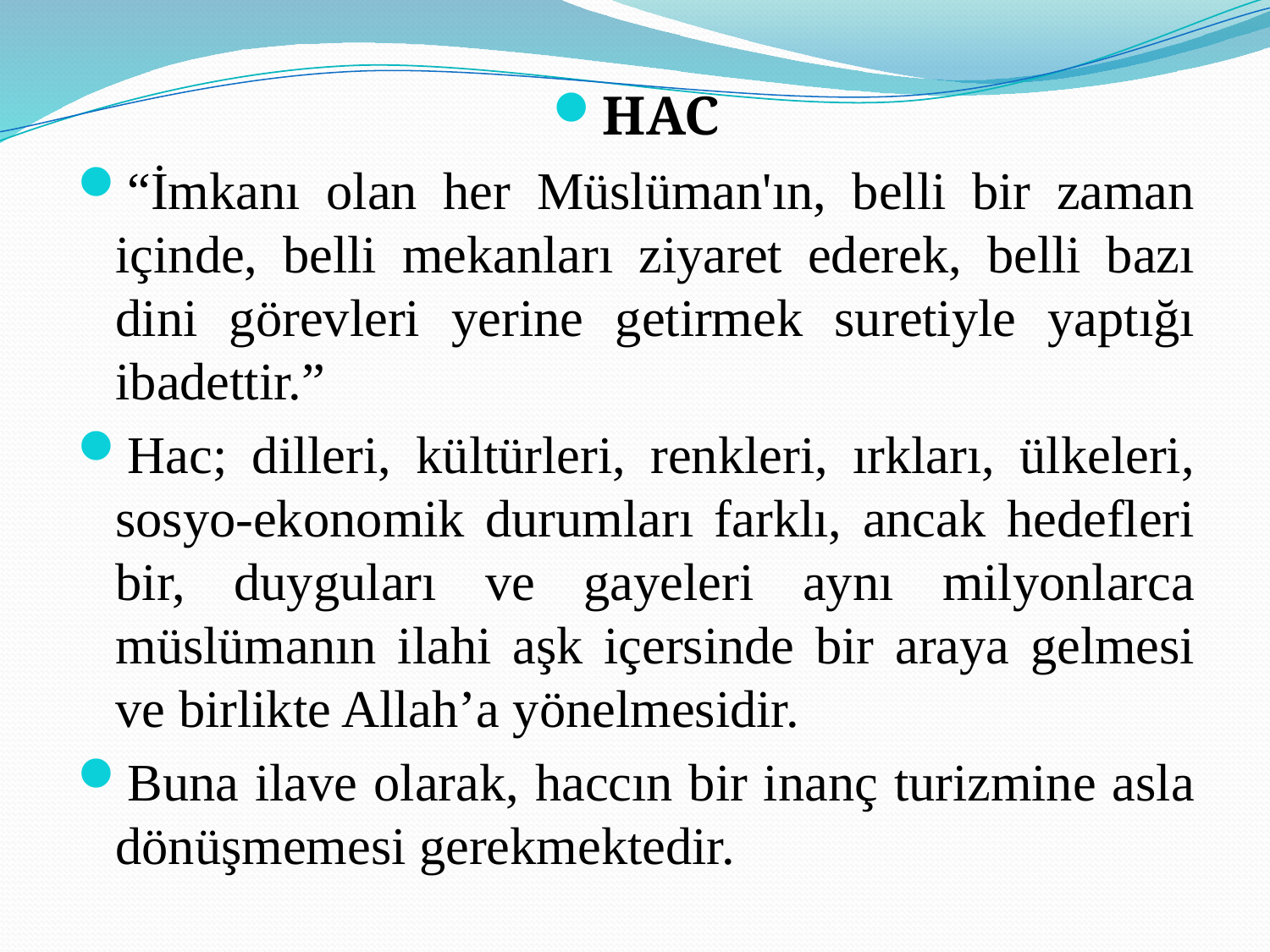

HAC
“İmkanı olan her Müslüman'ın, belli bir zaman içinde, belli mekanları ziyaret ederek, belli bazı dini görevleri yerine getirmek suretiyle yaptığı ibadettir.”
Hac; dilleri, kültürleri, renkleri, ırkları, ülkeleri, sosyo-ekonomik durumları farklı, ancak hedefleri bir, duyguları ve gayeleri aynı milyonlarca müslümanın ilahi aşk içersinde bir araya gelmesi ve birlikte Allah’a yönelmesidir.
Buna ilave olarak, haccın bir inanç turizmine asla dönüşmemesi gerekmektedir.